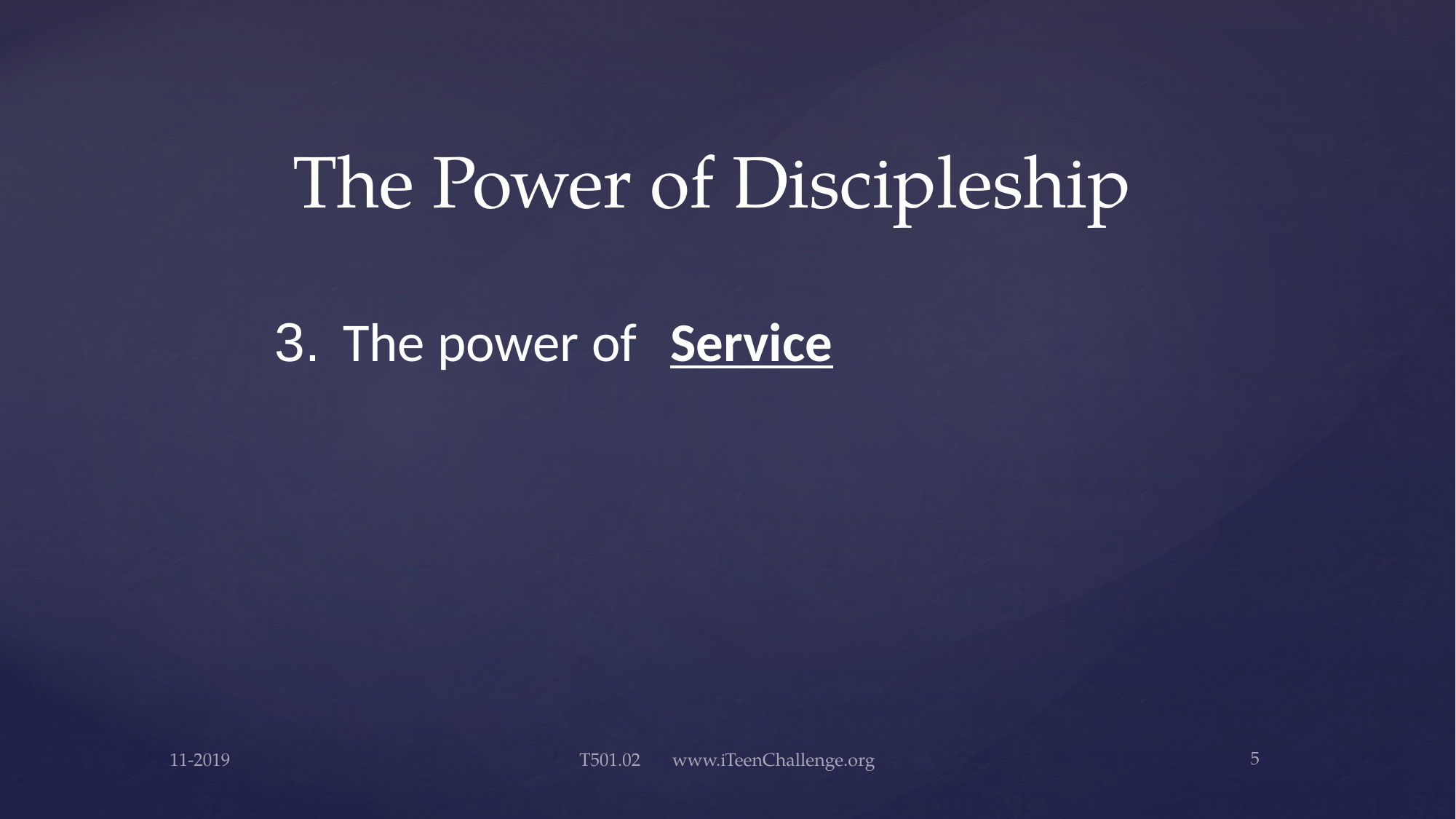

# The Power of Discipleship
3.	The power of 	Service

5
11-2019
T501.02       www.iTeenChallenge.org